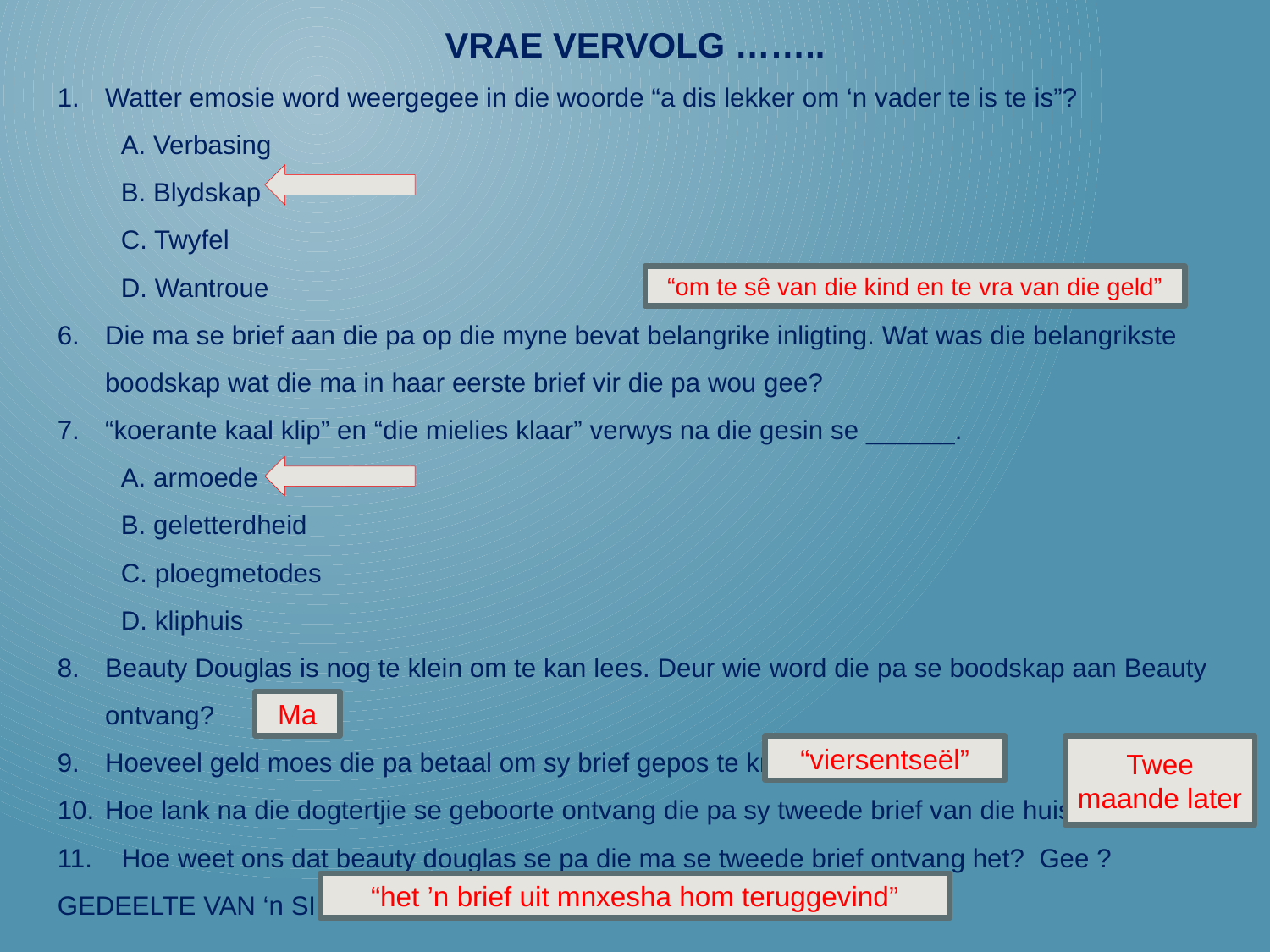

VRAE VERVOLG ……..
Watter emosie word weergegee in die woorde “a dis lekker om ‘n vader te is te is”?
A. Verbasing
B. Blydskap
C. Twyfel
D. Wantroue
Die ma se brief aan die pa op die myne bevat belangrike inligting. Wat was die belangrikste boodskap wat die ma in haar eerste brief vir die pa wou gee?
“koerante kaal klip” en “die mielies klaar” verwys na die gesin se ______.
A. armoede
B. geletterdheid
C. ploegmetodes
D. kliphuis
Beauty Douglas is nog te klein om te kan lees. Deur wie word die pa se boodskap aan Beauty ontvang?
Hoeveel geld moes die pa betaal om sy brief gepos te kry?
Hoe lank na die dogtertjie se geboorte ontvang die pa sy tweede brief van die huis af.
11.    Hoe weet ons dat beauty douglas se pa die ma se tweede brief ontvang het?  Gee ? GEDEELTE VAN ‘n SIN  as antwoord.

“om te sê van die kind en te vra van die geld”

Ma
“viersentseël”
Twee maande later
“het ’n brief uit mnxesha hom teruggevind”